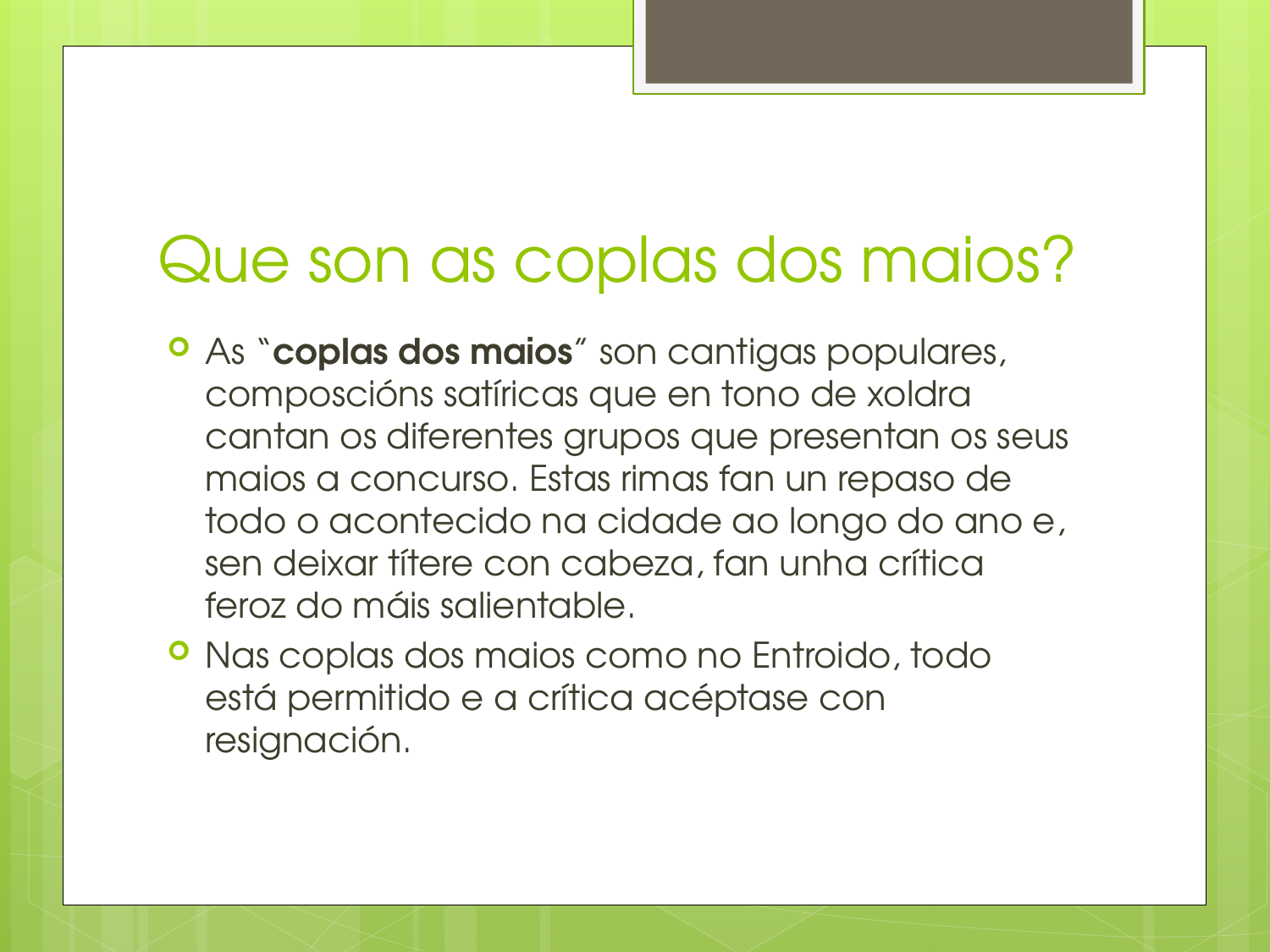

# Que son as coplas dos maios?
As “coplas dos maios” son cantigas populares, composcións satíricas que en tono de xoldra cantan os diferentes grupos que presentan os seus maios a concurso. Estas rimas fan un repaso de todo o acontecido na cidade ao longo do ano e, sen deixar títere con cabeza, fan unha crítica feroz do máis salientable.
Nas coplas dos maios como no Entroido, todo está permitido e a crítica acéptase con resignación.